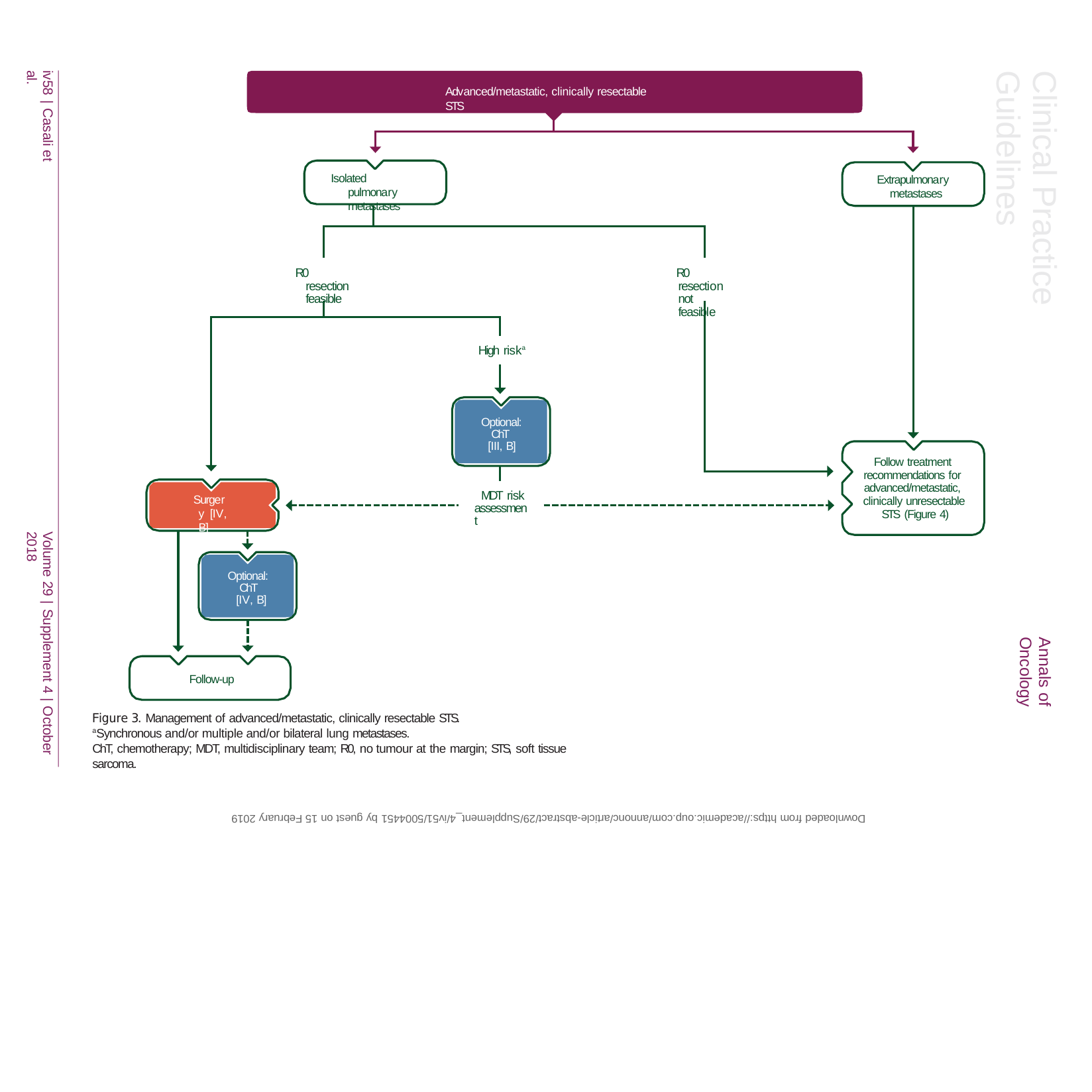

iv58 | Casali et al.
Clinical Practice Guidelines

Advanced/metastatic, clinically resectable STS

Isolated pulmonary  metastases
Extrapulmonary  metastases

R0 resection  feasible
R0 resection  not feasible

High riska

Optional:  ChT  [III, B]

Follow treatment  recommendations for  advanced/metastatic,  clinically unresectable  STS (Figure 4)

MDT risk  assessment
Surgery  [IV, B]

Volume 29 | Supplement 4 | October 2018

Optional:  ChT  [IV, B]

Annals of Oncology

Follow-up

Figure 3. Management of advanced/metastatic, clinically resectable STS.
aSynchronous and/or multiple and/or bilateral lung metastases.
ChT, chemotherapy; MDT, multidisciplinary team; R0, no tumour at the margin; STS, soft tissue sarcoma.
Downloaded from https://academic.oup.com/annonc/article-abstract/29/Supplement_4/iv51/5004451 by guest on 15 February 2019